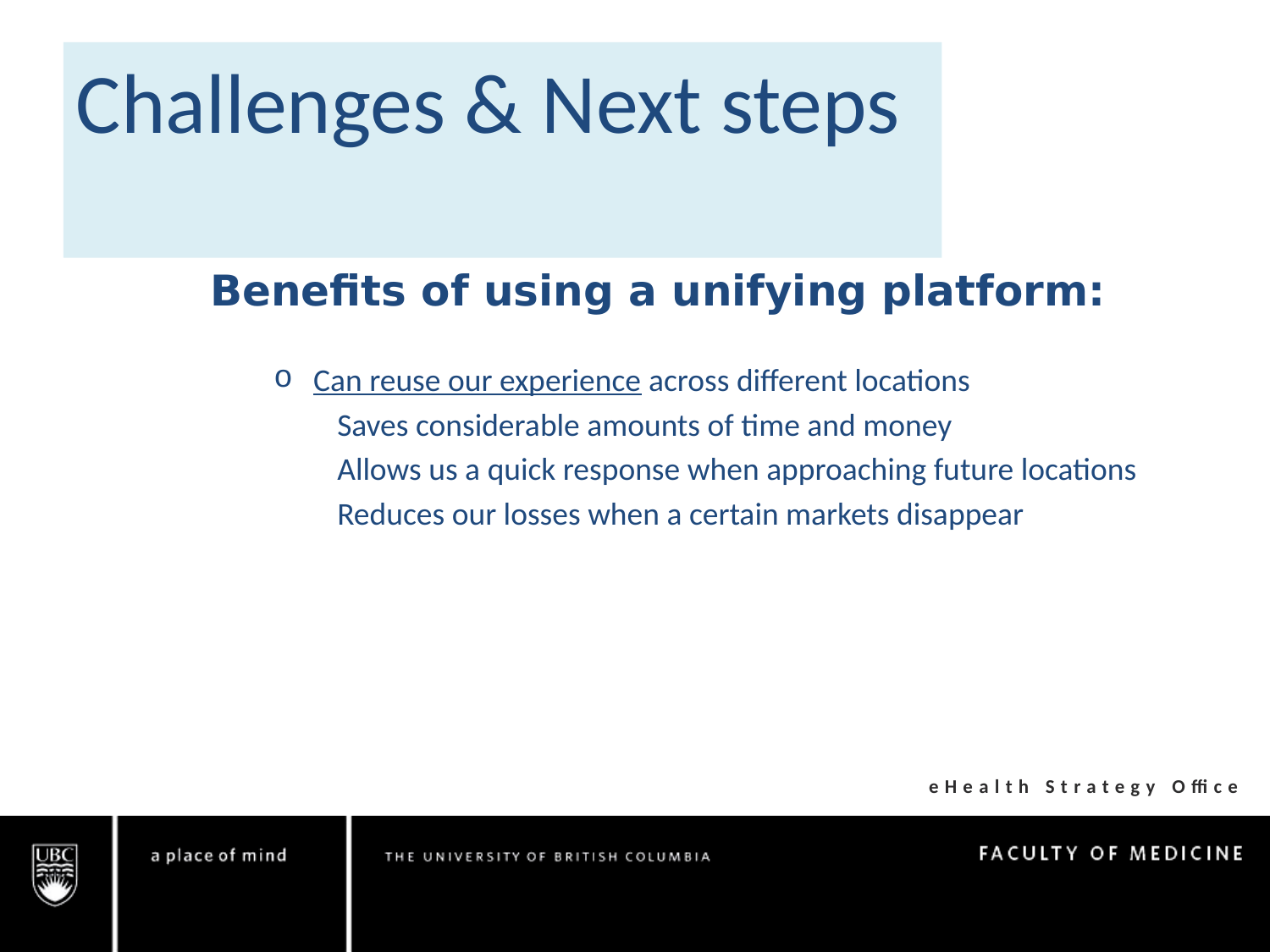

Benefits of using a unifying platform:

Can reuse our experience across different locations
Saves considerable amounts of time and money
Allows us a quick response when approaching future locations
Reduces our losses when a certain markets disappear

Challenges & Next steps